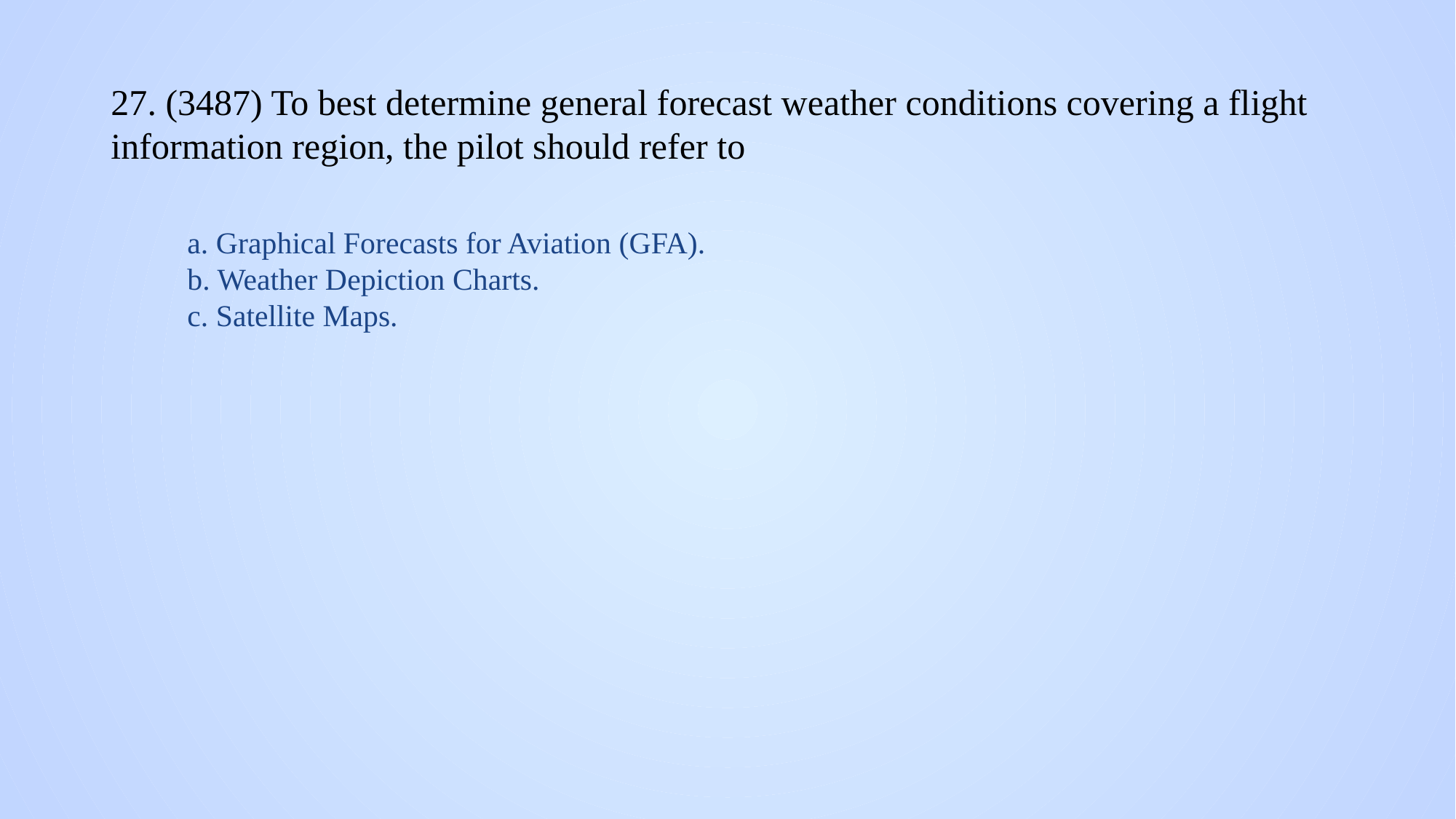

# 27. (3487) To best determine general forecast weather conditions covering a flight information region, the pilot should refer to
a. Graphical Forecasts for Aviation (GFA).
b. Weather Depiction Charts.
c. Satellite Maps.